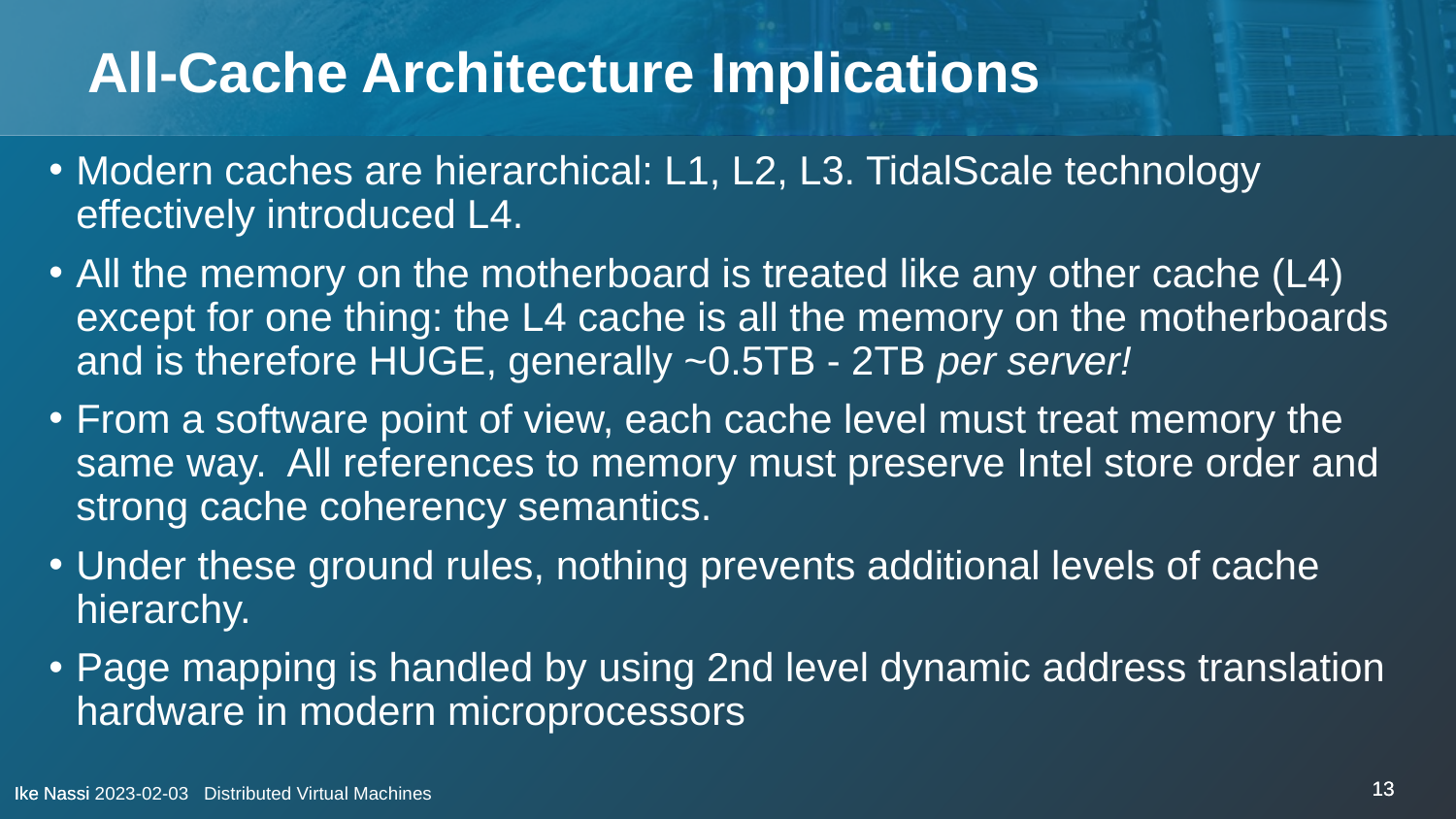

# All-Cache Architecture Implications
Modern caches are hierarchical: L1, L2, L3. TidalScale technology effectively introduced L4.
All the memory on the motherboard is treated like any other cache (L4) except for one thing: the L4 cache is all the memory on the motherboards and is therefore HUGE, generally ~0.5TB - 2TB per server!
From a software point of view, each cache level must treat memory the same way.  All references to memory must preserve Intel store order and strong cache coherency semantics.
Under these ground rules, nothing prevents additional levels of cache hierarchy.
Page mapping is handled by using 2nd level dynamic address translation hardware in modern microprocessors